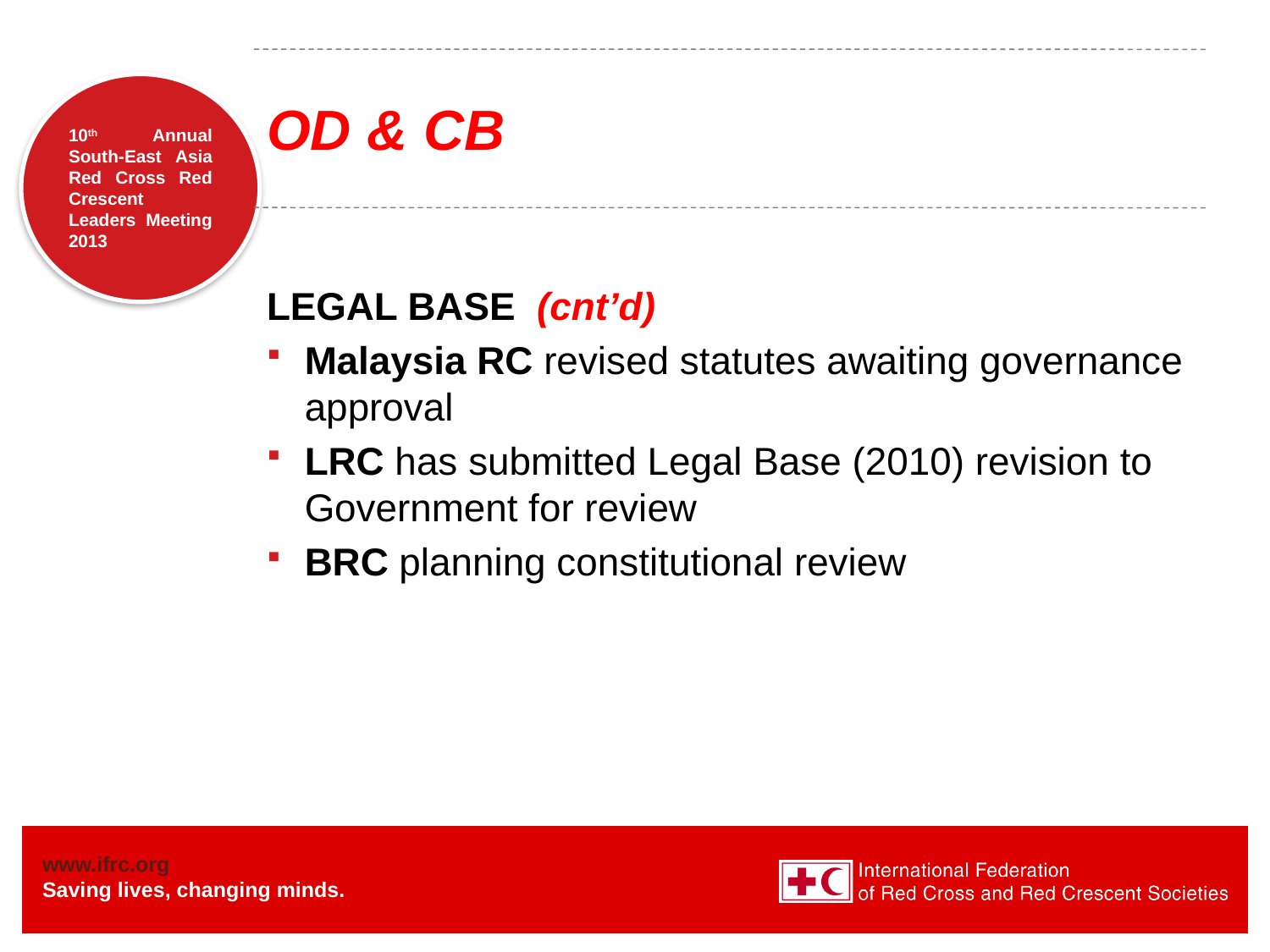

# OD & CB
LEGAL BASE  (cnt’d)
Malaysia RC revised statutes awaiting governance approval
LRC has submitted Legal Base (2010) revision to Government for review
BRC planning constitutional review